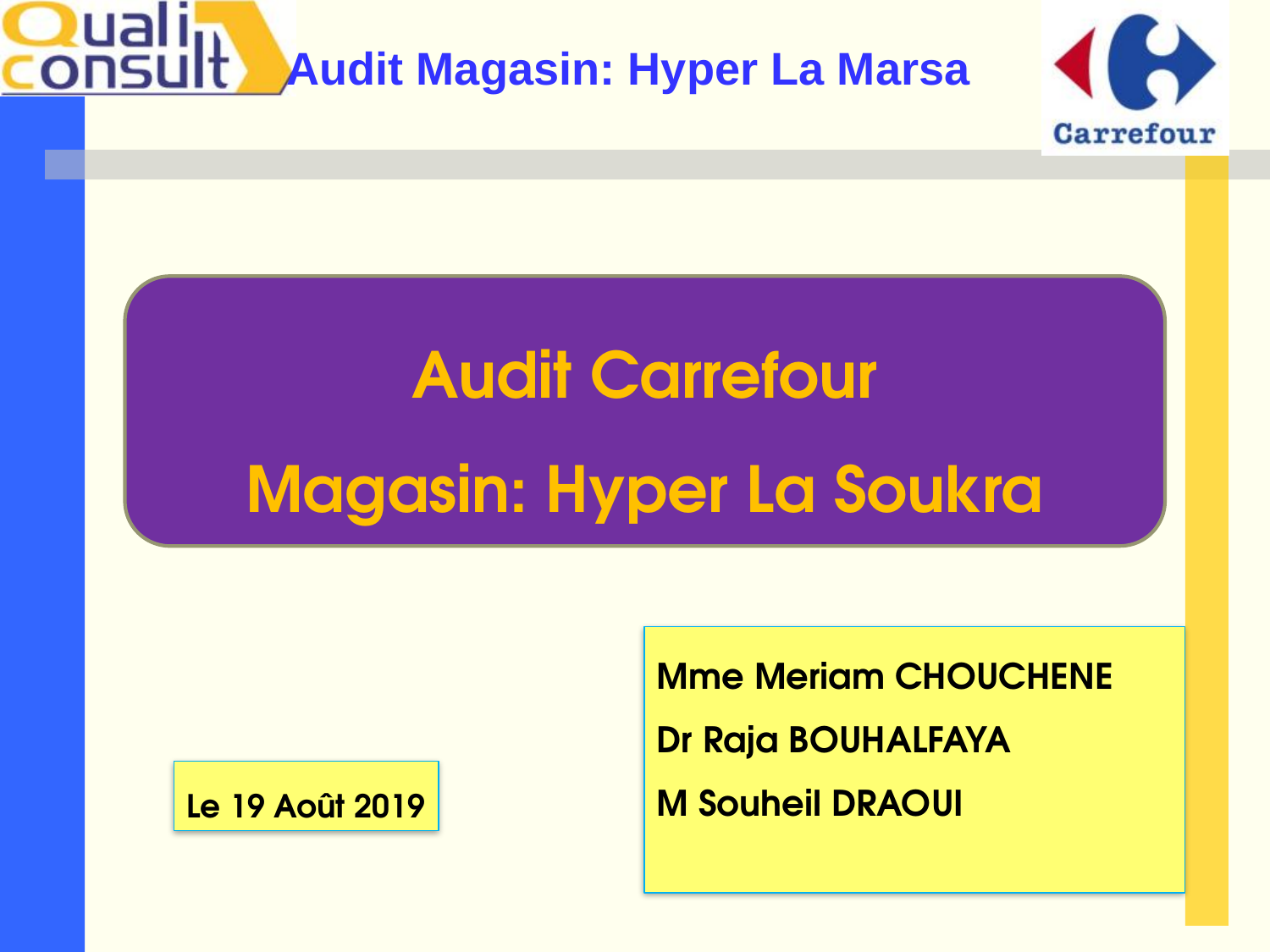

Audit Carrefour
Magasin: Hyper La Soukra
Mme Meriam CHOUCHENE
Dr Raja BOUHALFAYA
M Souheil DRAOUI

Le 19 Août 2019